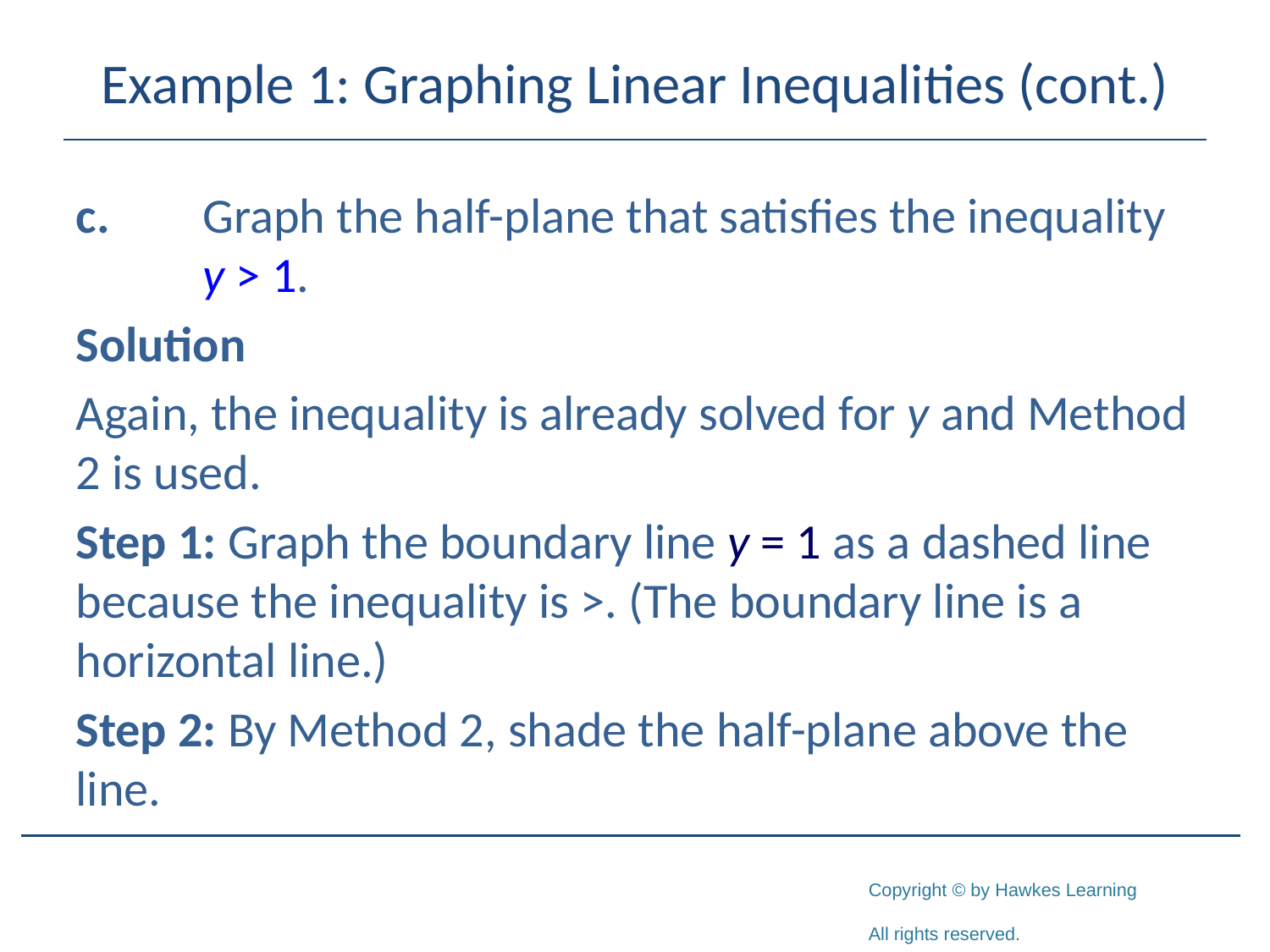

# Example 1: Graphing Linear Inequalities (cont.)
c.	Graph the half-plane that satisfies the inequality 	y > 1.
Solution
Again, the inequality is already solved for y and Method 2 is used.
Step 1: Graph the boundary line y = 1 as a dashed line because the inequality is >. (The boundary line is a horizontal line.)
Step 2: By Method 2, shade the half-plane above the line.